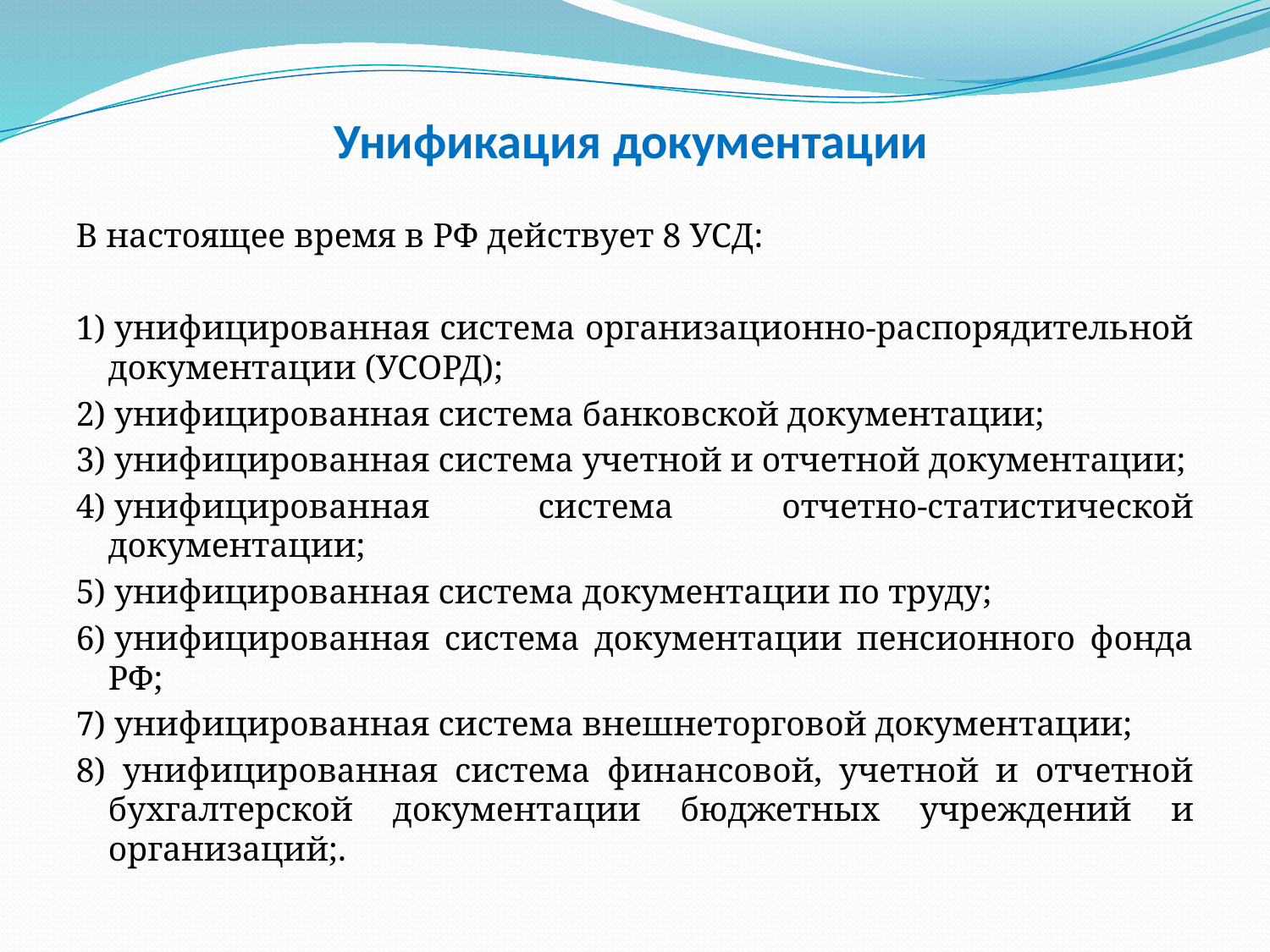

# Унификация документации
В настоящее время в РФ действует 8 УСД:

1) унифицированная система организационно-распорядительной документации (УСОРД);
2) унифицированная система банковской документации;
3) унифицированная система учетной и отчетной документации;
4) унифицированная система отчетно-статистической документации;
5) унифицированная система документации по труду;
6) унифицированная система документации пенсионного фонда РФ;
7) унифицированная система внешнеторговой документации;
8) унифицированная система финансовой, учетной и отчетной бухгалтерской документации бюджетных учреждений и организаций;.